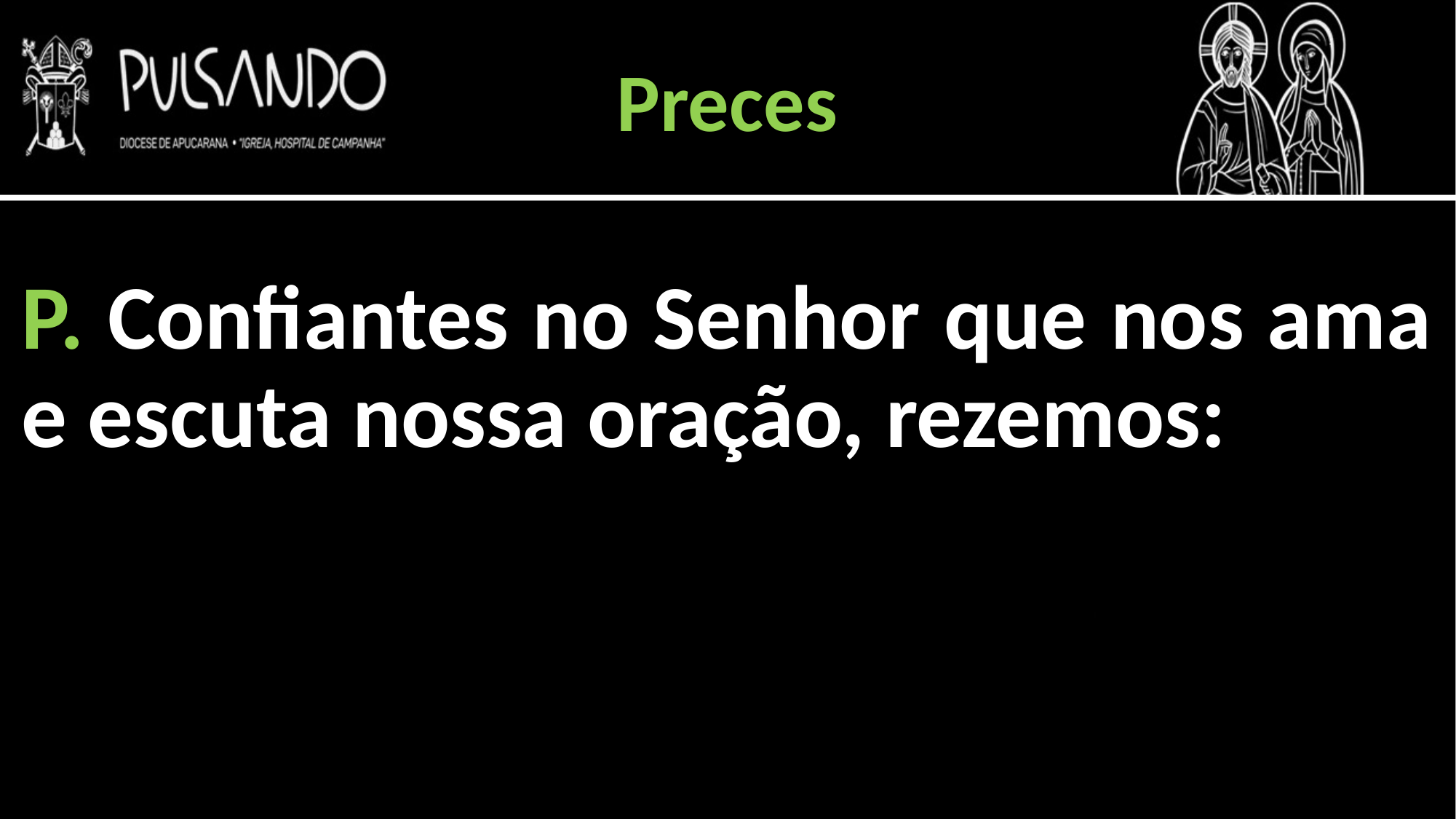

Preces
P. Confiantes no Senhor que nos ama e escuta nossa oração, rezemos: